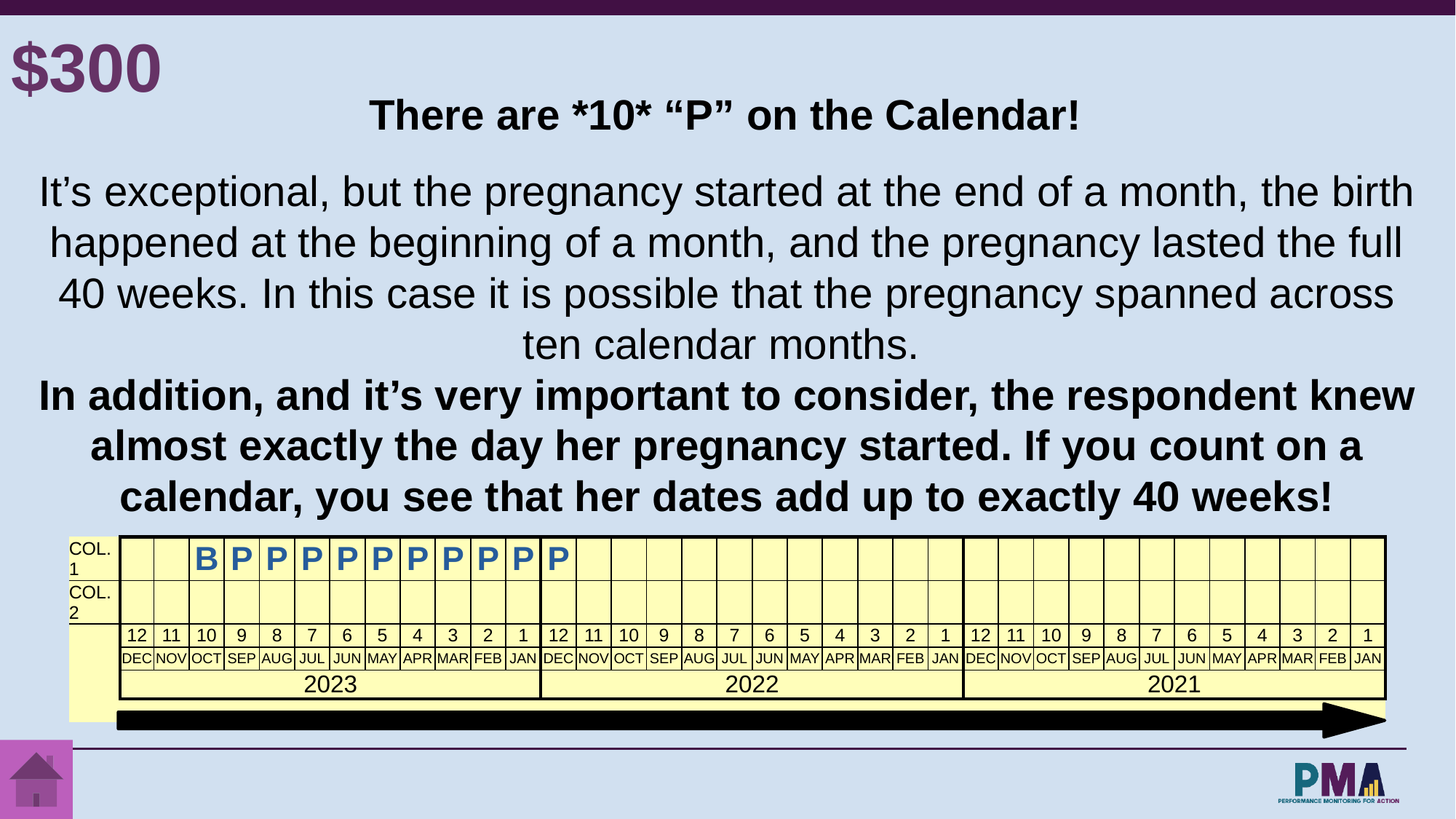

$300
 There are *10* “P” on the Calendar!

It’s exceptional, but the pregnancy started at the end of a month, the birth happened at the beginning of a month, and the pregnancy lasted the full 40 weeks. In this case it is possible that the pregnancy spanned across ten calendar months.
In addition, and it’s very important to consider, the respondent knew almost exactly the day her pregnancy started. If you count on a calendar, you see that her dates add up to exactly 40 weeks!
| COL. 1 |  |  | B | P | P | P | P | P | P | P | P | P | P |  |  |  |  |  |  |  |  |  |  |  |  |  |  |  |  |  |  |  |  |  |  |  |
| --- | --- | --- | --- | --- | --- | --- | --- | --- | --- | --- | --- | --- | --- | --- | --- | --- | --- | --- | --- | --- | --- | --- | --- | --- | --- | --- | --- | --- | --- | --- | --- | --- | --- | --- | --- | --- |
| COL. 2 |  |  |  |  |  |  |  |  |  |  |  |  |  |  |  |  |  |  |  |  |  |  |  |  |  |  |  |  |  |  |  |  |  |  |  |  |
|  | 12 | 11 | 10 | 9 | 8 | 7 | 6 | 5 | 4 | 3 | 2 | 1 | 12 | 11 | 10 | 9 | 8 | 7 | 6 | 5 | 4 | 3 | 2 | 1 | 12 | 11 | 10 | 9 | 8 | 7 | 6 | 5 | 4 | 3 | 2 | 1 |
|  | DEC | NOV | OCT | SEP | AUG | JUL | JUN | MAY | APR | MAR | FEB | JAN | DEC | NOV | OCT | SEP | AUG | JUL | JUN | MAY | APR | MAR | FEB | JAN | DEC | NOV | OCT | SEP | AUG | JUL | JUN | MAY | APR | MAR | FEB | JAN |
|  | 2023 |  |  |  |  |  |  |  |  |  |  |  | 2022 |  |  |  |  |  |  |  |  |  |  |  | 2021 |  |  |  |  |  |  |  |  |  |  |  |
|  |  |  |  |  |  |  |  |  |  |  |  |  |  |  |  |  |  |  |  |  |  |  |  |  |  |  |  |  |  |  |  |  |  |  |  |  |